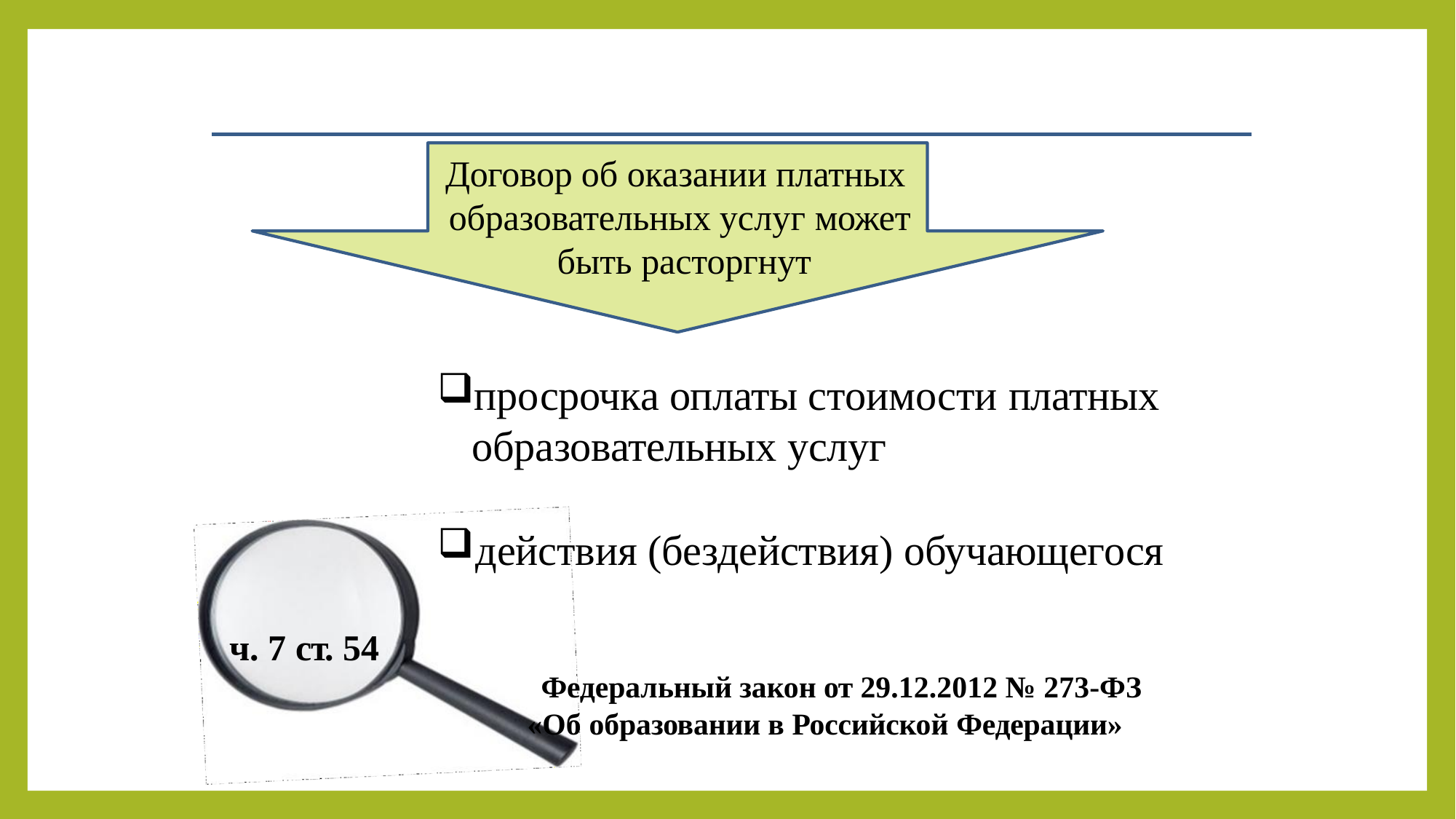

Договор об оказании платных  образовательных услуг может  быть расторгнут

просрочка оплаты стоимости платных  образовательных услуг

действия (бездействия) обучающегося

ч. 7 ст. 54
  Федеральный закон от 29.12.2012 № 273-ФЗ
«Об образовании в Российской Федерации»

33